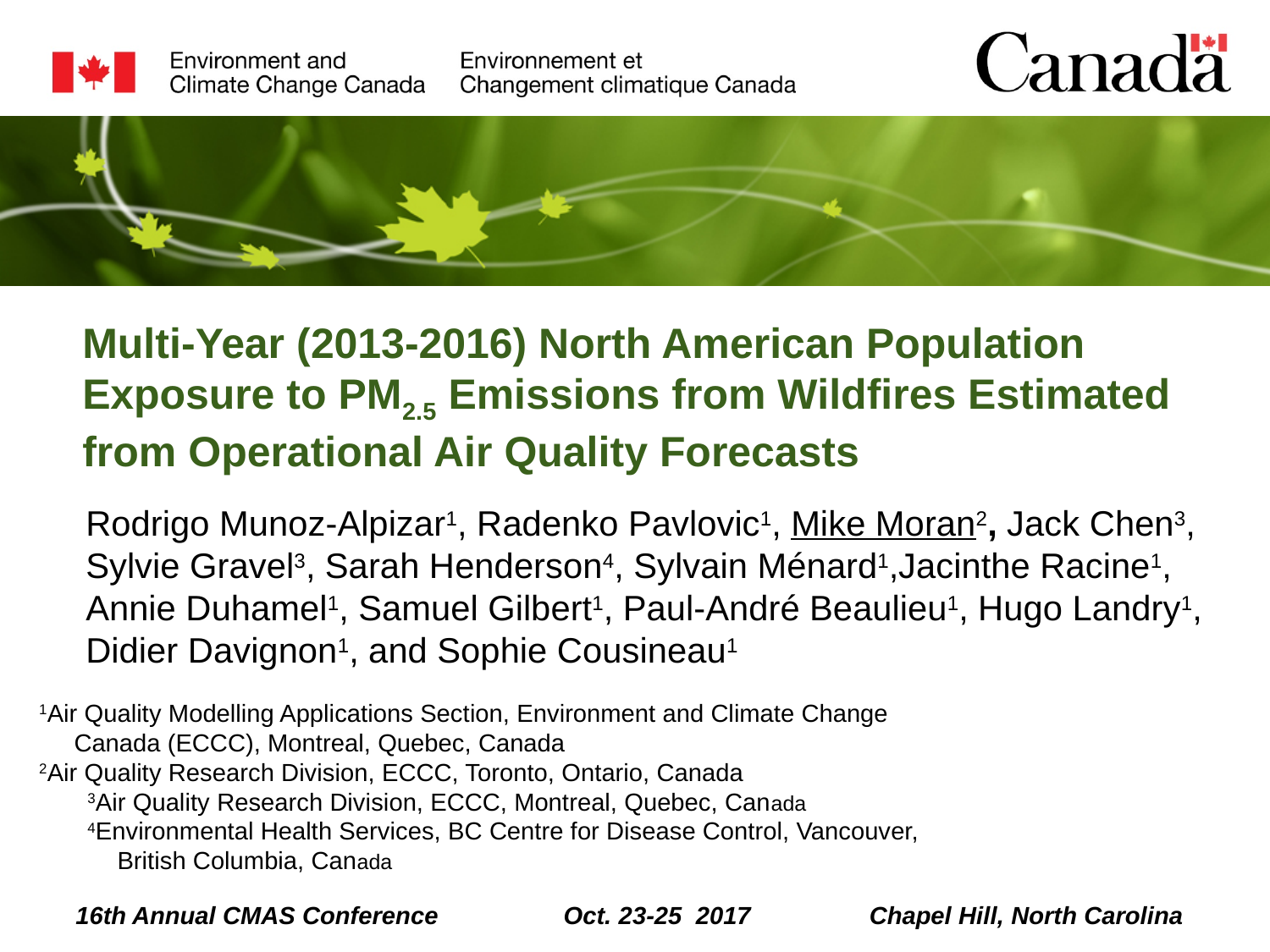

Multi-Year (2013-2016) North American Population Exposure to PM2.5 Emissions from Wildfires Estimated from Operational Air Quality Forecasts
	Rodrigo Munoz-Alpizar1, Radenko Pavlovic1, Mike Moran2, Jack Chen3, Sylvie Gravel3, Sarah Henderson4, Sylvain Ménard1,Jacinthe Racine1, Annie Duhamel1, Samuel Gilbert1, Paul-André Beaulieu1, Hugo Landry1, Didier Davignon1, and Sophie Cousineau1

1Air Quality Modelling Applications Section, Environment and Climate Change
     Canada (ECCC), Montreal, Quebec, Canada
2Air Quality Research Division, ECCC, Toronto, Ontario, Canada
3Air Quality Research Division, ECCC, Montreal, Quebec, Canada
4Environmental Health Services, BC Centre for Disease Control, Vancouver,
          British Columbia, Canada
16th Annual CMAS Conference                  Oct. 23-25  2017                 Chapel Hill, North Carolina